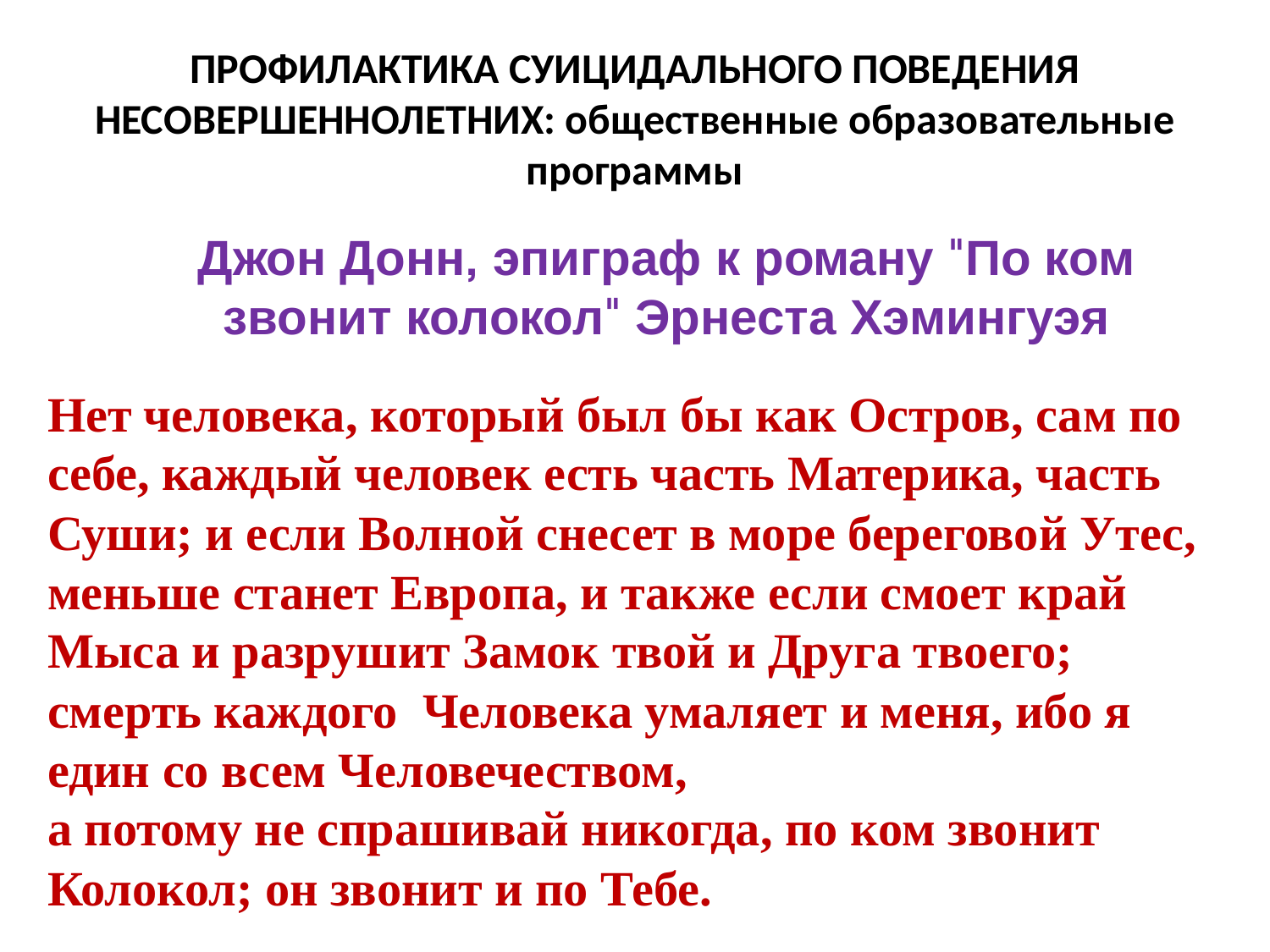

ПРОФИЛАКТИКА СУИЦИДАЛЬНОГО ПОВЕДЕНИЯ НЕСОВЕРШЕННОЛЕТНИХ: общественные образовательные программы
Джон Донн, эпиграф к роману "По ком звонит колокол" Эрнеста Хэмингуэя
Нет человека, который был бы как Остров, сам по себе, каждый человек есть часть Материка, часть Суши; и если Волной снесет в море береговой Утес, меньше станет Европа, и также если смоет край Мыса и разрушит Замок твой и Друга твоего;
смерть каждого  Человека умаляет и меня, ибо я един со всем Человечеством,
а потому не спрашивай никогда, по ком звонит Колокол; он звонит и по Тебе.